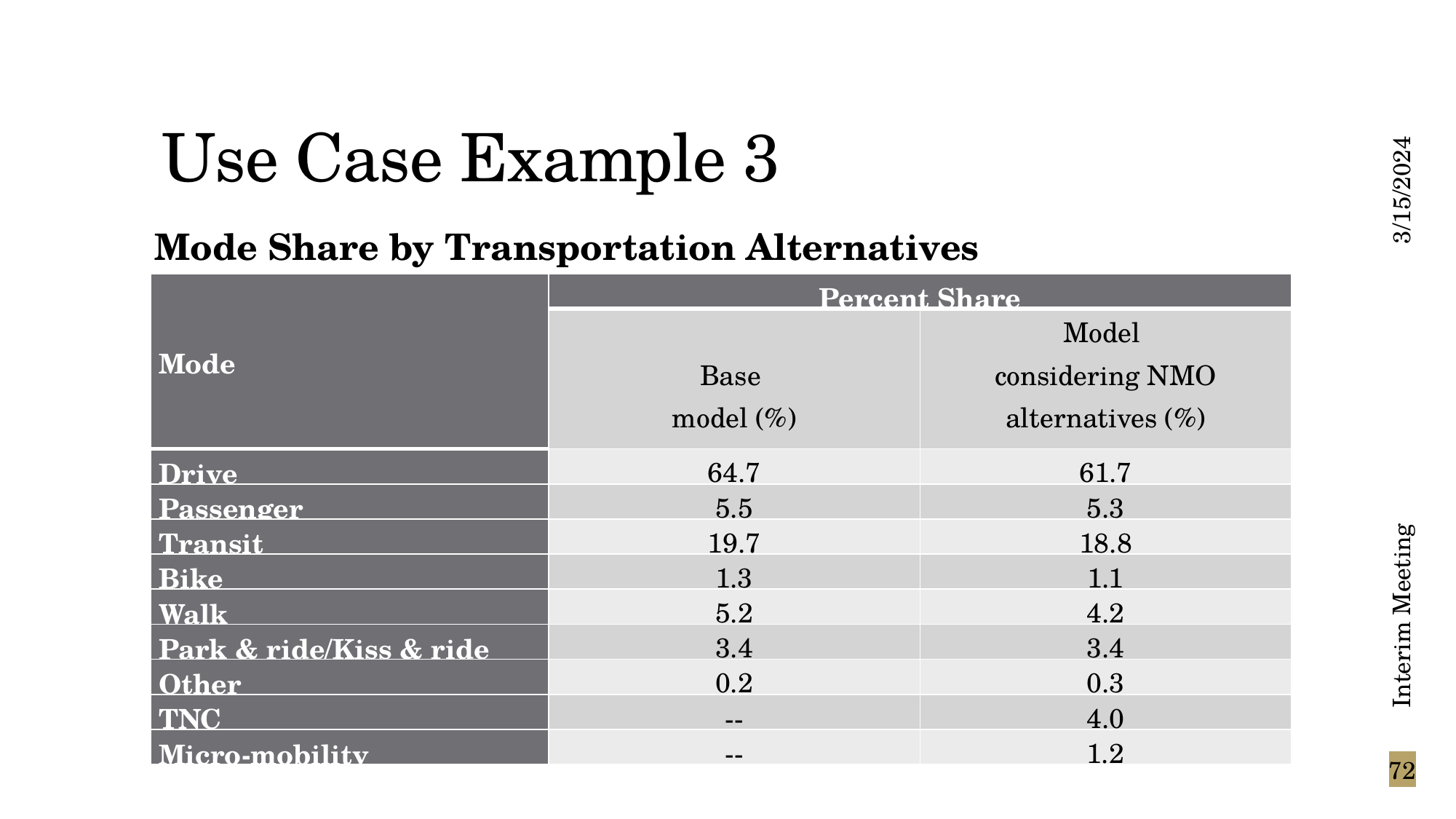

# Use Case Example 3
3/15/2024
Mode Share by Transportation Alternatives
| Mode | Percent Share |  |
| --- | --- | --- |
|  | Base model (%) (a) | Model considering NMO alternatives (%) (b) |
| Drive | 64.7 | 61.7 |
| Passenger | 5.5 | 5.3 |
| Transit | 19.7 | 18.8 |
| Bike | 1.3 | 1.1 |
| Walk | 5.2 | 4.2 |
| Park & ride/Kiss & ride | 3.4 | 3.4 |
| Other | 0.2 | 0.3 |
| TNC | -- | 4.0 |
| Micro-mobility | -- | 1.2 |
Interim Meeting
72